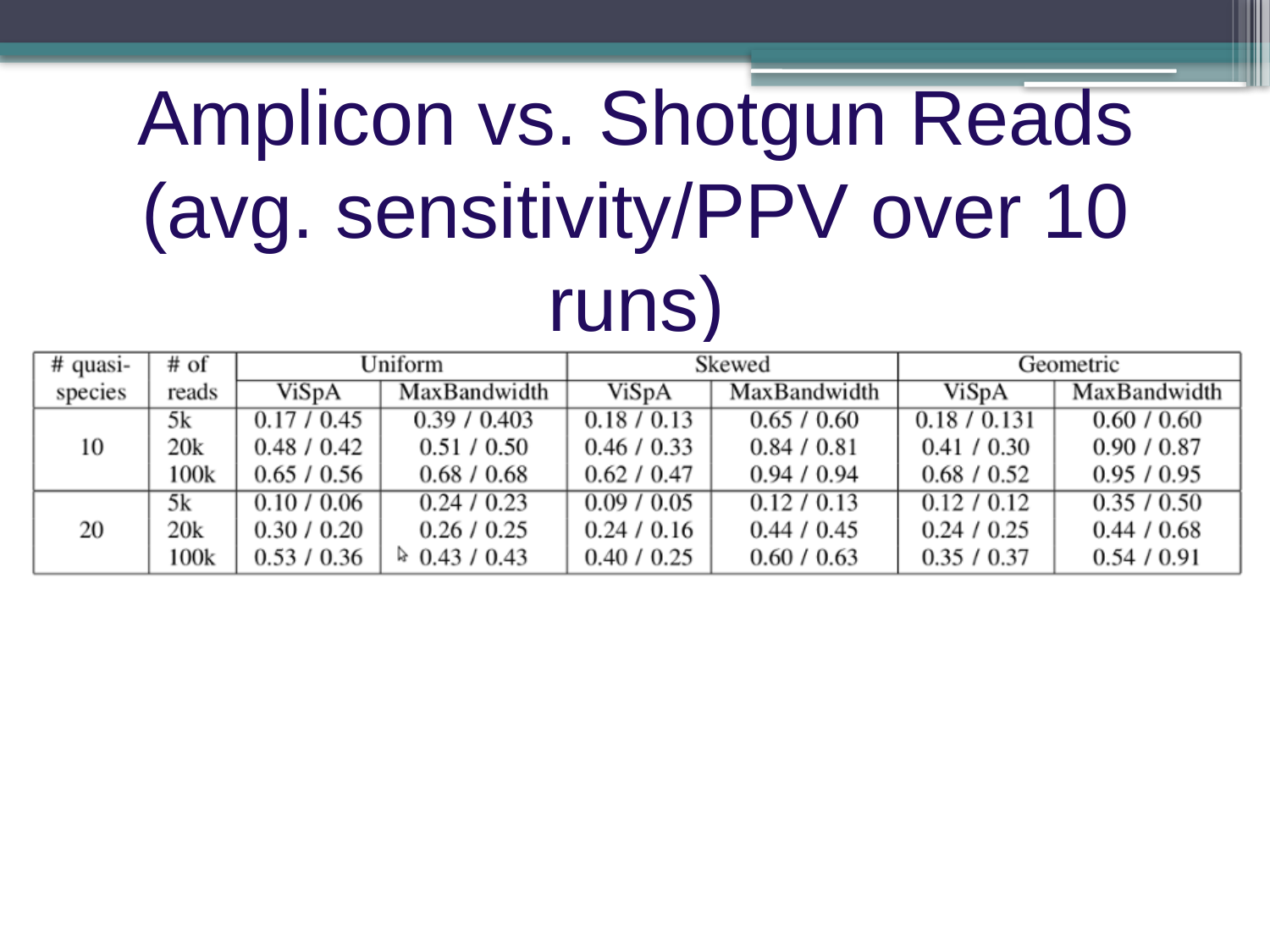

Amplicon vs. Shotgun Reads
(avg. sensitivity/PPV over 10 runs)